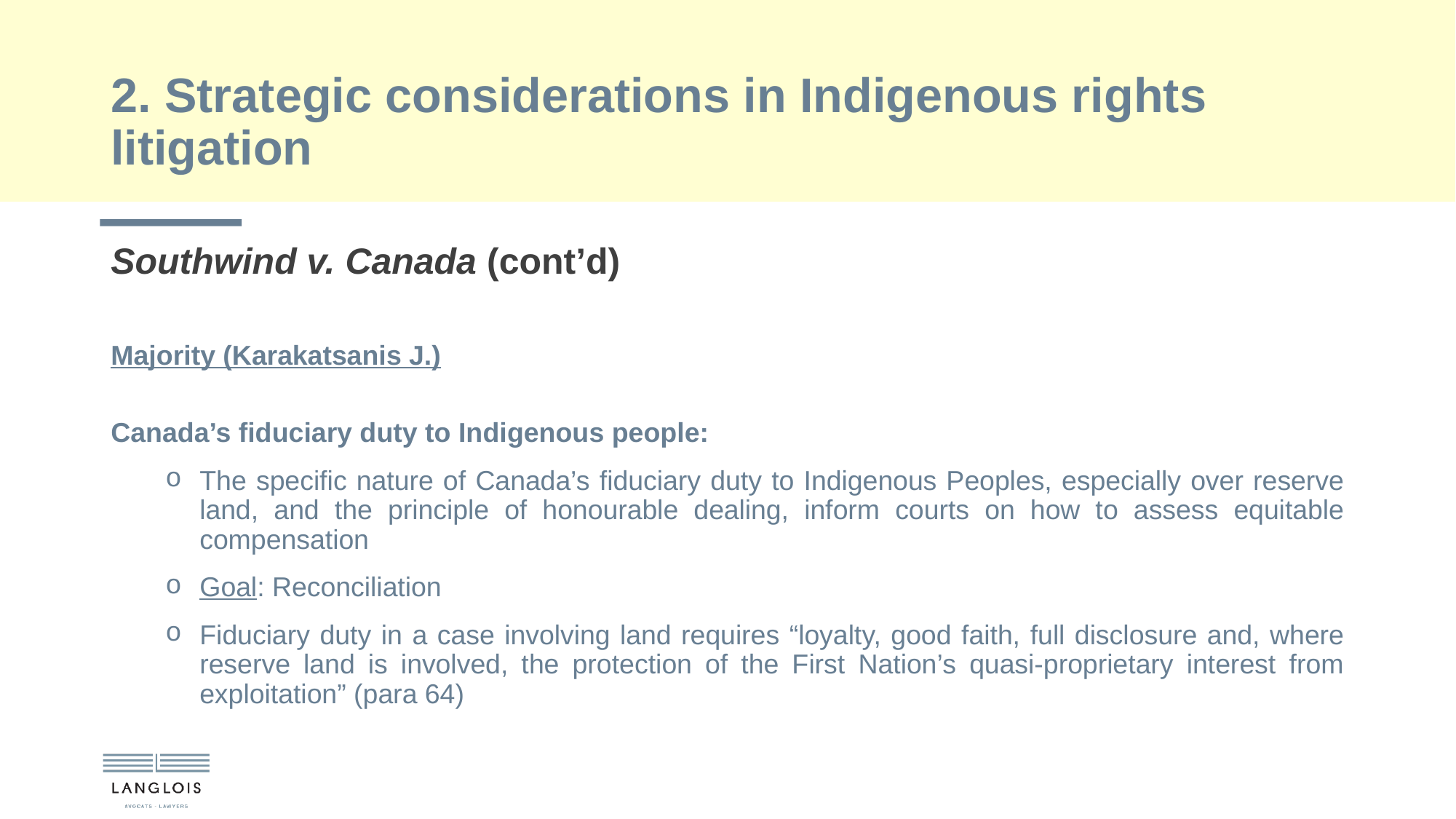

# 2. Strategic considerations in Indigenous rights litigation
Southwind v. Canada (cont’d)

Majority (Karakatsanis J.)

Canada’s fiduciary duty to Indigenous people:
The specific nature of Canada’s fiduciary duty to Indigenous Peoples, especially over reserve land, and the principle of honourable dealing, inform courts on how to assess equitable compensation
Goal: Reconciliation
Fiduciary duty in a case involving land requires “loyalty, good faith, full disclosure and, where reserve land is involved, the protection of the First Nation’s quasi-proprietary interest from exploitation” (para 64)